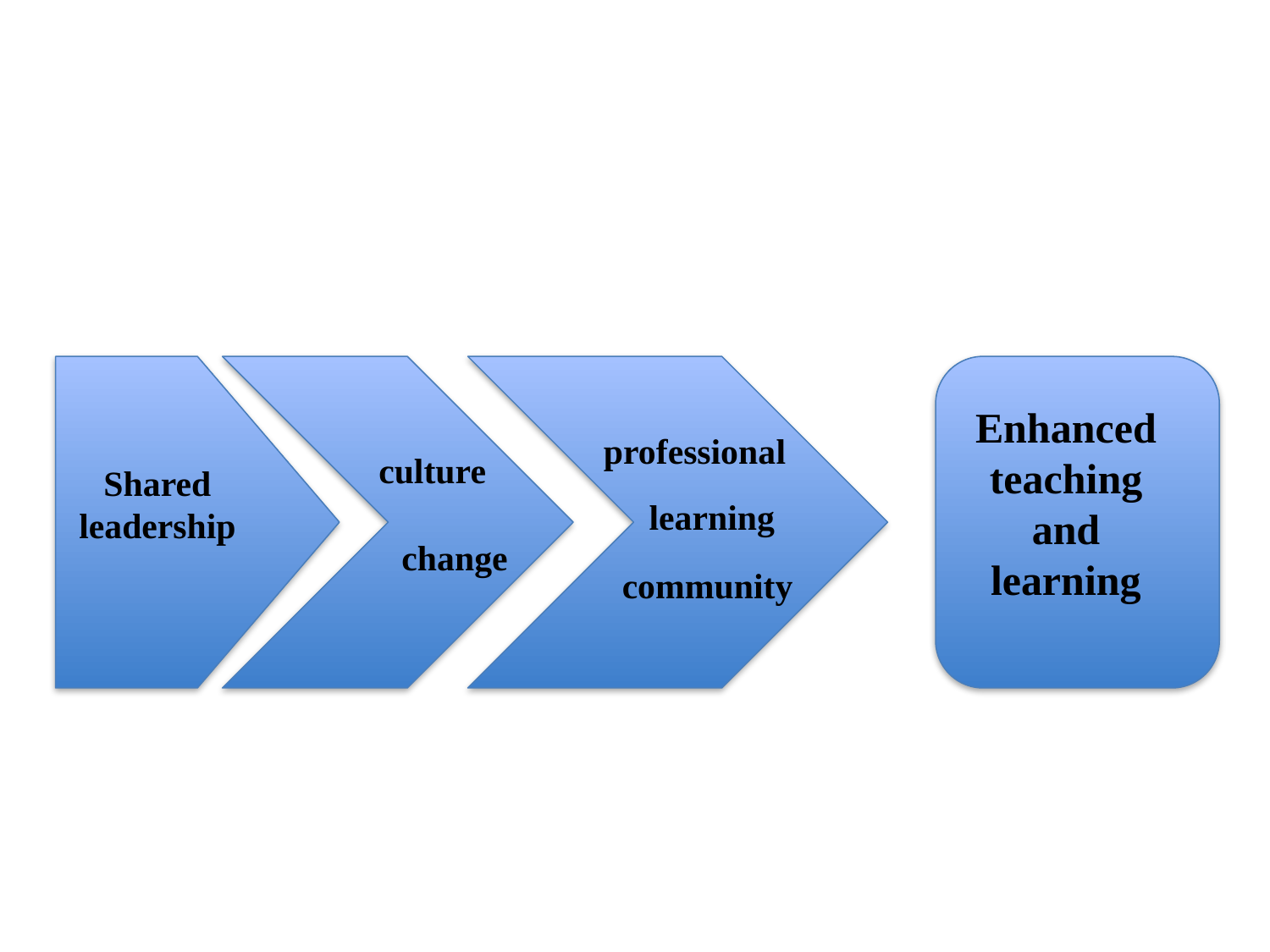

Shared
leadership

Enhanced teaching and learning
  professional

culture
learning
change
community